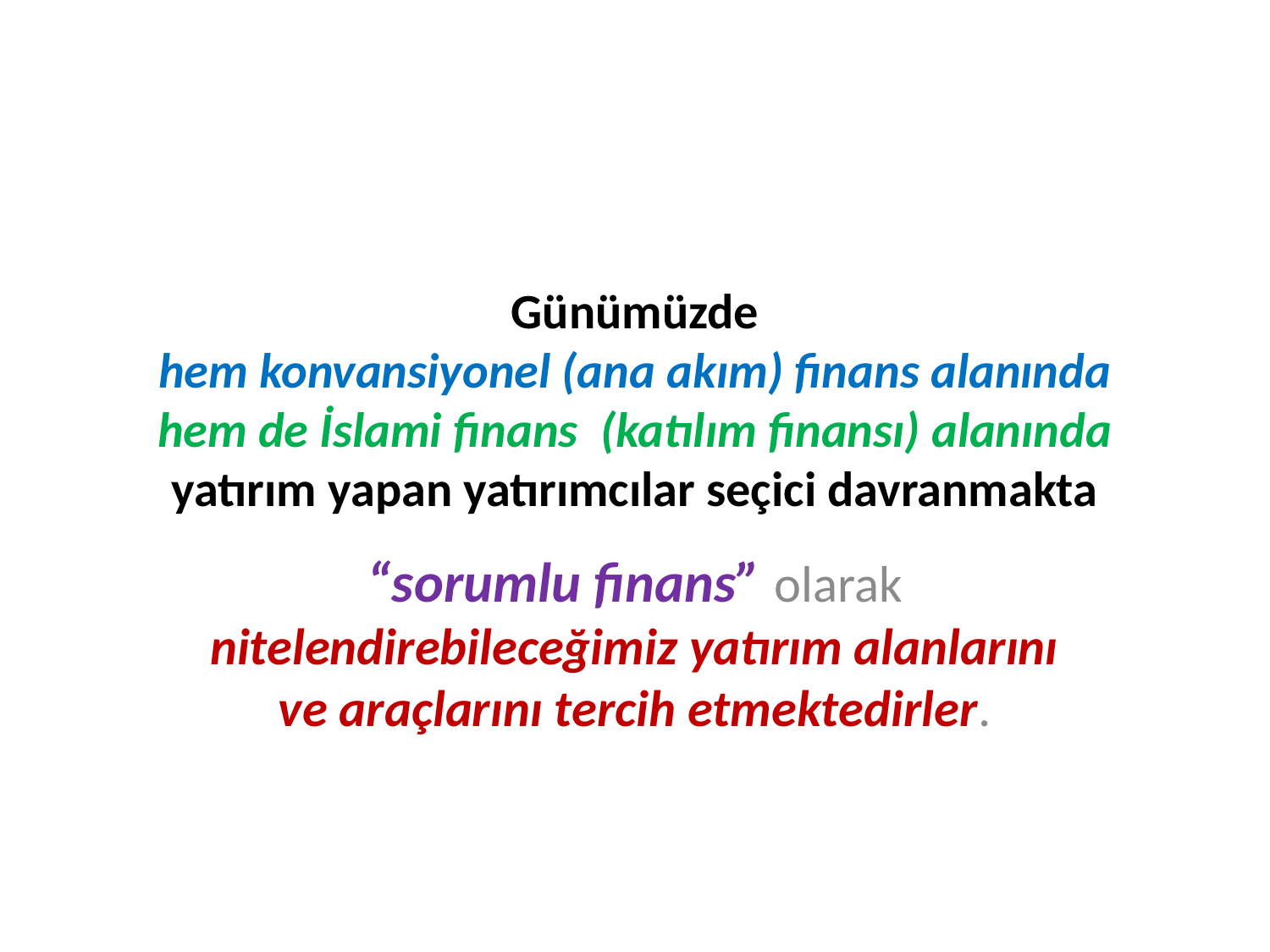

# Günümüzde hem konvansiyonel (ana akım) finans alanında hem de İslami finans  (katılım finansı) alanında yatırım yapan yatırımcılar seçici davranmakta
“sorumlu finans” olarak nitelendirebileceğimiz yatırım alanlarını ve araçlarını tercih etmektedirler.